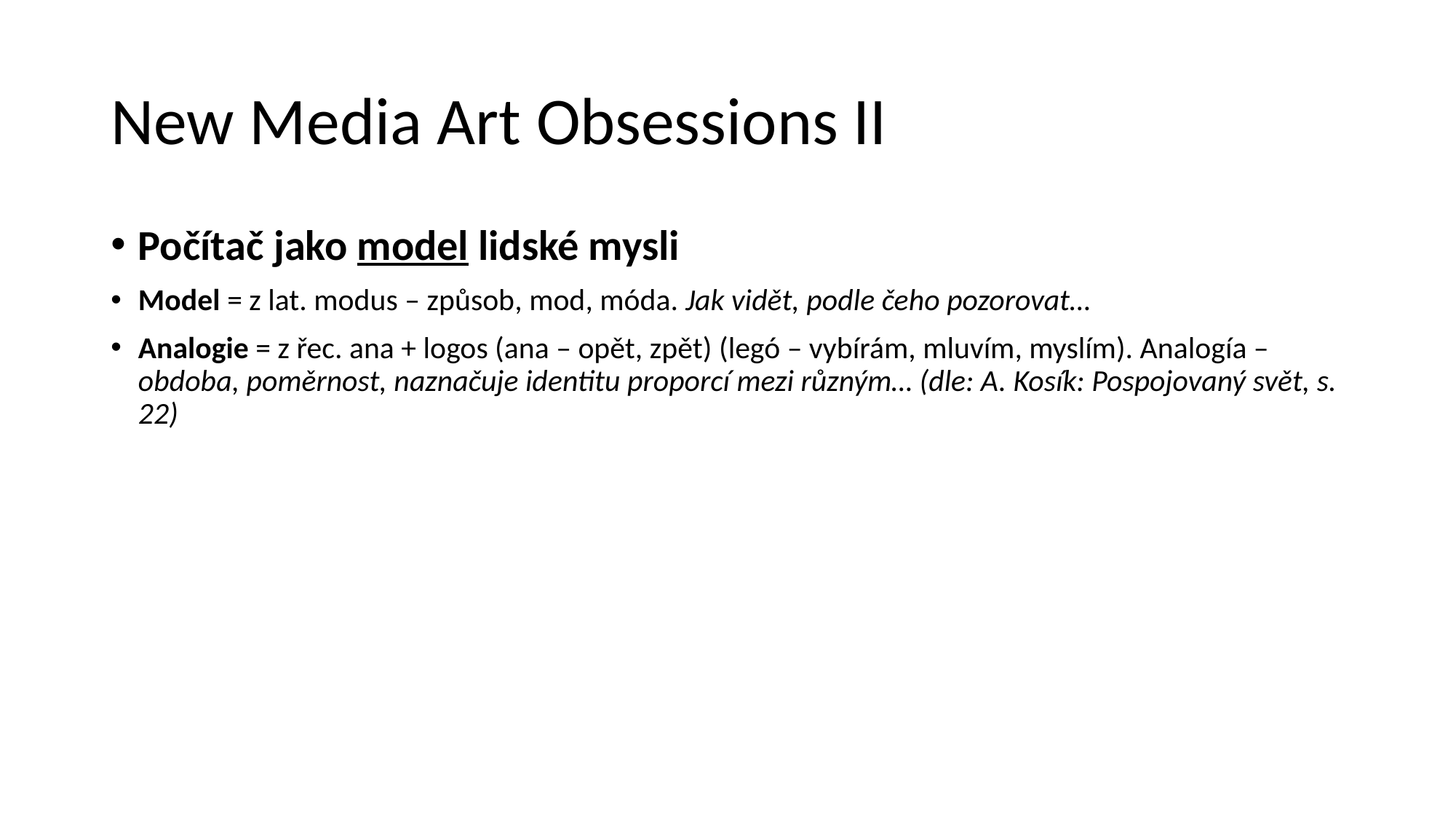

# New Media Art Obsessions II
Počítač jako model lidské mysli
Model = z lat. modus – způsob, mod, móda. Jak vidět, podle čeho pozorovat…
Analogie = z řec. ana + logos (ana – opět, zpět) (legó – vybírám, mluvím, myslím). Analogía – obdoba, poměrnost, naznačuje identitu proporcí mezi různým… (dle: A. Kosík: Pospojovaný svět, s. 22)